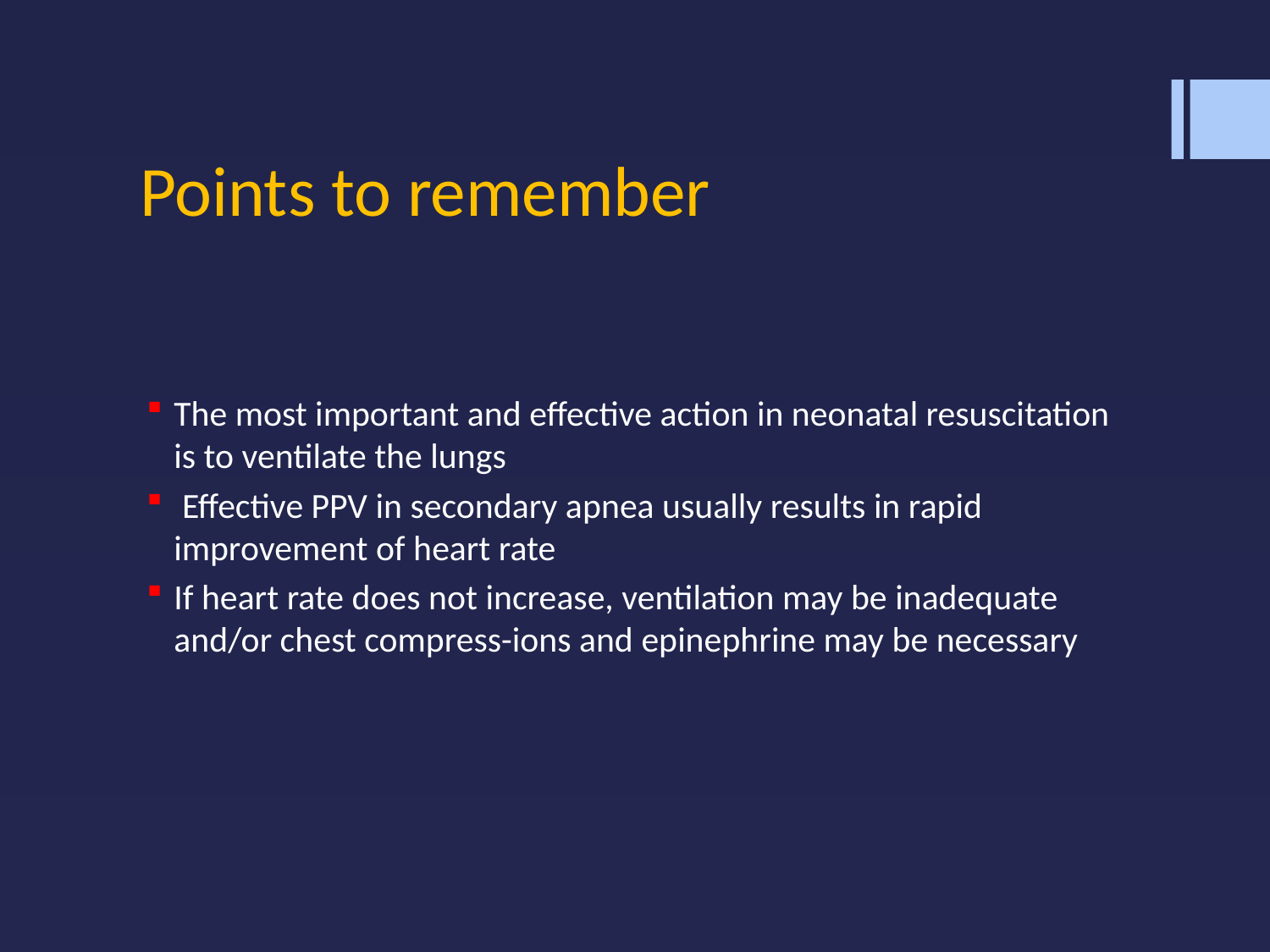

# Points to remember
The most important and effective action in neonatal resuscitation is to ventilate the lungs
 Effective PPV in secondary apnea usually results in rapid improvement of heart rate
If heart rate does not increase, ventilation may be inadequate and/or chest compress-ions and epinephrine may be necessary